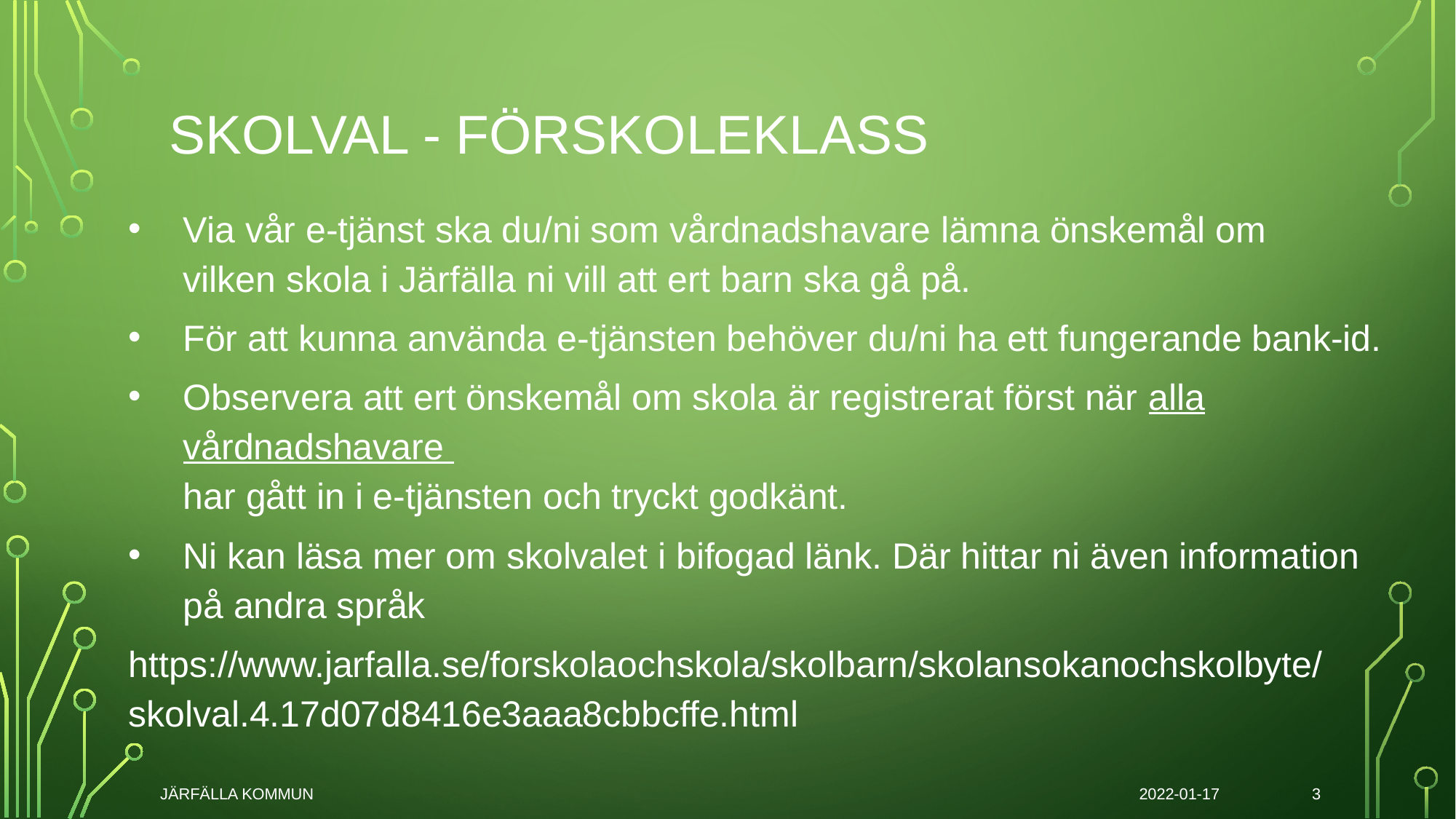

SKOLVAL - FÖRSKOLEKLASS
Via vår e-tjänst ska du/ni som vårdnads­havare lämna önskemål om
vilken skola i Järfälla ni vill att ert barn ska gå på.
För att kunna använda e-tjänsten behöver du/ni ha ett fungerande bank-id.
Observera att ert önskemål om skola är registrerat först när alla vårdnadshavare
har gått in i e-tjänsten och tryckt godkänt.
Ni kan läsa mer om skolvalet i bifogad länk. Där hittar ni även information på andra språk
https://www.jarfalla.se/forskolaochskola/skolbarn/skolansokanochskolbyte/skolval.4.17d07d8416e3aaa8cbbcffe.html
3
JÄRFÄLLA KOMMUN
2022-01-17